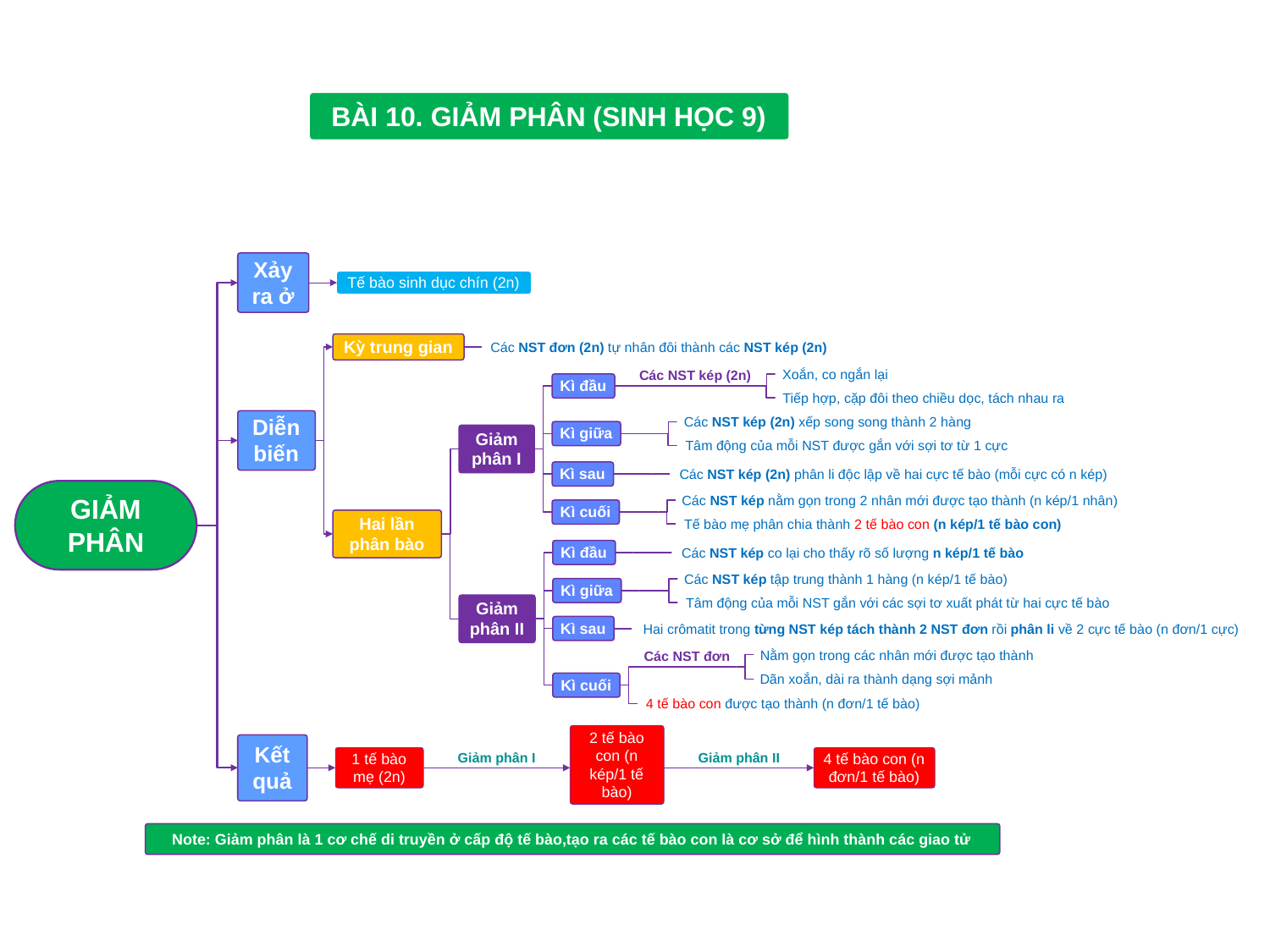

BÀI 10. GIẢM PHÂN (SINH HỌC 9)
Xảy ra ở
Tế bào sinh dục chín (2n)

Kỳ trung gian
Các NST đơn (2n) tự nhân đôi thành các NST kép (2n)

Xoắn, co ngắn lại
Các NST kép (2n)
Kì đầu

Tiếp hợp, cặp đôi theo chiều dọc, tách nhau ra

Diễn biến
Các NST kép (2n) xếp song song thành 2 hàng

Kì giữa
Giảm phân I

Tâm động của mỗi NST được gắn với sợi tơ từ 1 cực

Kì sau
Các NST kép (2n) phân li độc lập về hai cực tế bào (mỗi cực có n kép)

GIẢM PHÂN

Các NST kép nằm gọn trong 2 nhân mới được tạo thành (n kép/1 nhân)

Kì cuối

Hai lần phân bào

Tế bào mẹ phân chia thành 2 tế bào con (n kép/1 tế bào con)

Kì đầu
Các NST kép co lại cho thấy rõ số lượng n kép/1 tế bào

Các NST kép tập trung thành 1 hàng (n kép/1 tế bào)

Kì giữa

Tâm động của mỗi NST gắn với các sợi tơ xuất phát từ hai cực tế bào
Giảm phân II

Kì sau
Hai crômatit trong từng NST kép tách thành 2 NST đơn rồi phân li về 2 cực tế bào (n đơn/1 cực)

Nằm gọn trong các nhân mới được tạo thành

Các NST đơn

Dãn xoắn, dài ra thành dạng sợi mảnh

Kì cuối

4 tế bào con được tạo thành (n đơn/1 tế bào)

2 tế bào con (n kép/1 tế bào)
Kết quả
1 tế bào mẹ (2n)
4 tế bào con (n đơn/1 tế bào)
Giảm phân I
Giảm phân II

Note: Giảm phân là 1 cơ chế di truyền ở cấp độ tế bào,tạo ra các tế bào con là cơ sở để hình thành các giao tử